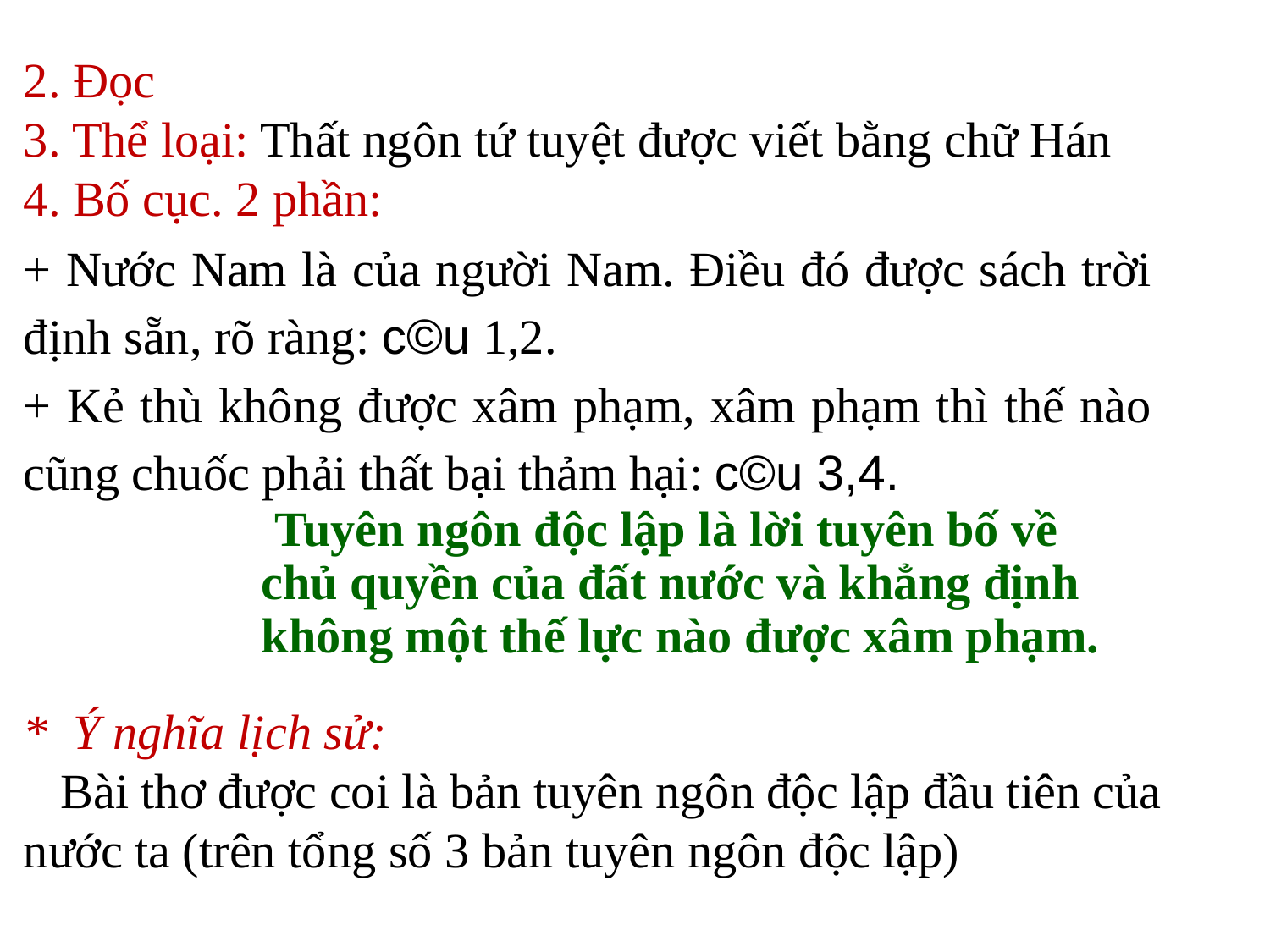

2. Đọc
3. Thể loại: Thất ngôn tứ tuyệt được viết bằng chữ Hán
4. Bố cục. 2 phần:

*  Ý nghĩa lịch sử:
   Bài thơ được coi là bản tuyên ngôn độc lập đầu tiên của nước ta (trên tổng số 3 bản tuyên ngôn độc lập)

+ Nước Nam là của người Nam. Điều đó được sách trời định sẵn, rõ ràng: c©u 1,2.
+ Kẻ thù không được xâm phạm, xâm phạm thì thế nào cũng chuốc phải thất bại thảm hại: c©u 3,4.
     Tuyên ngôn độc lập là lời tuyên bố về chủ quyền của đất nước và khẳng định không một thế lực nào được xâm phạm.